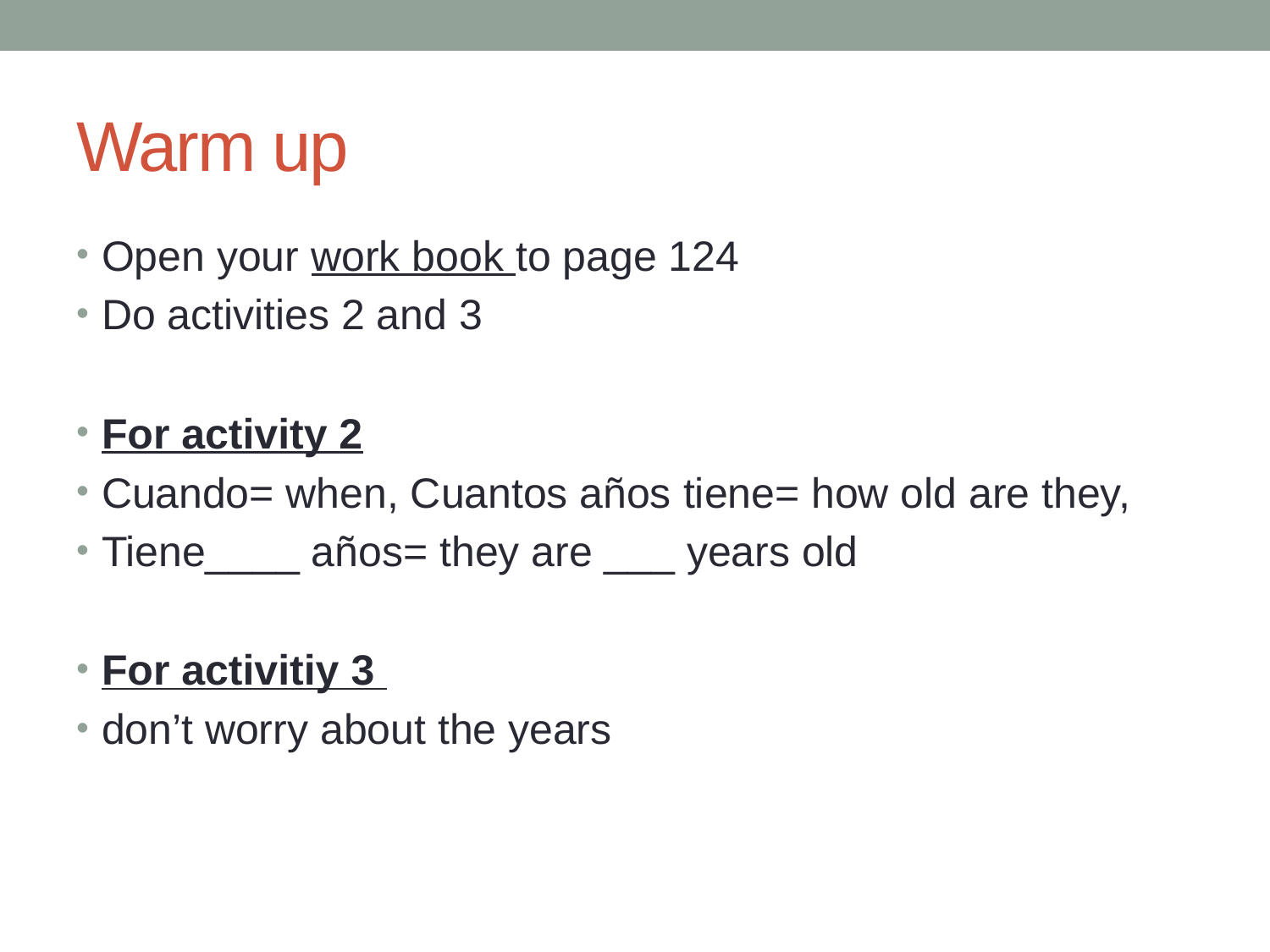

# Warm up
Open your work book to page 124
Do activities 2 and 3

For activity 2
Cuando= when, Cuantos años tiene= how old are they,
Tiene____ años= they are ___ years old

For activitiy 3
don’t worry about the years